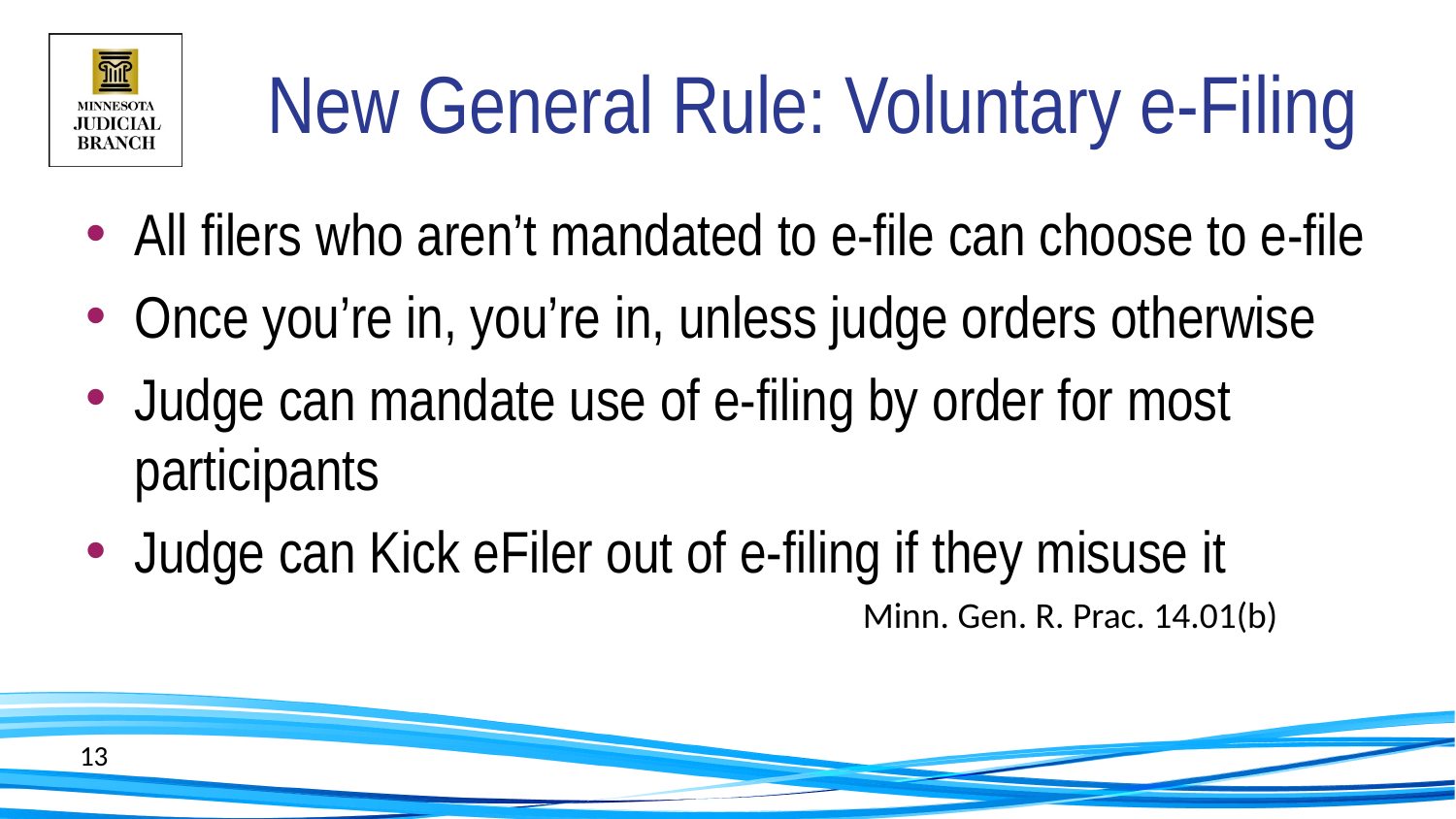

# New General Rule: Voluntary e-Filing
All filers who aren’t mandated to e-file can choose to e-file
Once you’re in, you’re in, unless judge orders otherwise
Judge can mandate use of e-filing by order for most participants
Judge can Kick eFiler out of e-filing if they misuse it
				Minn. Gen. R. Prac. 14.01(b)
13